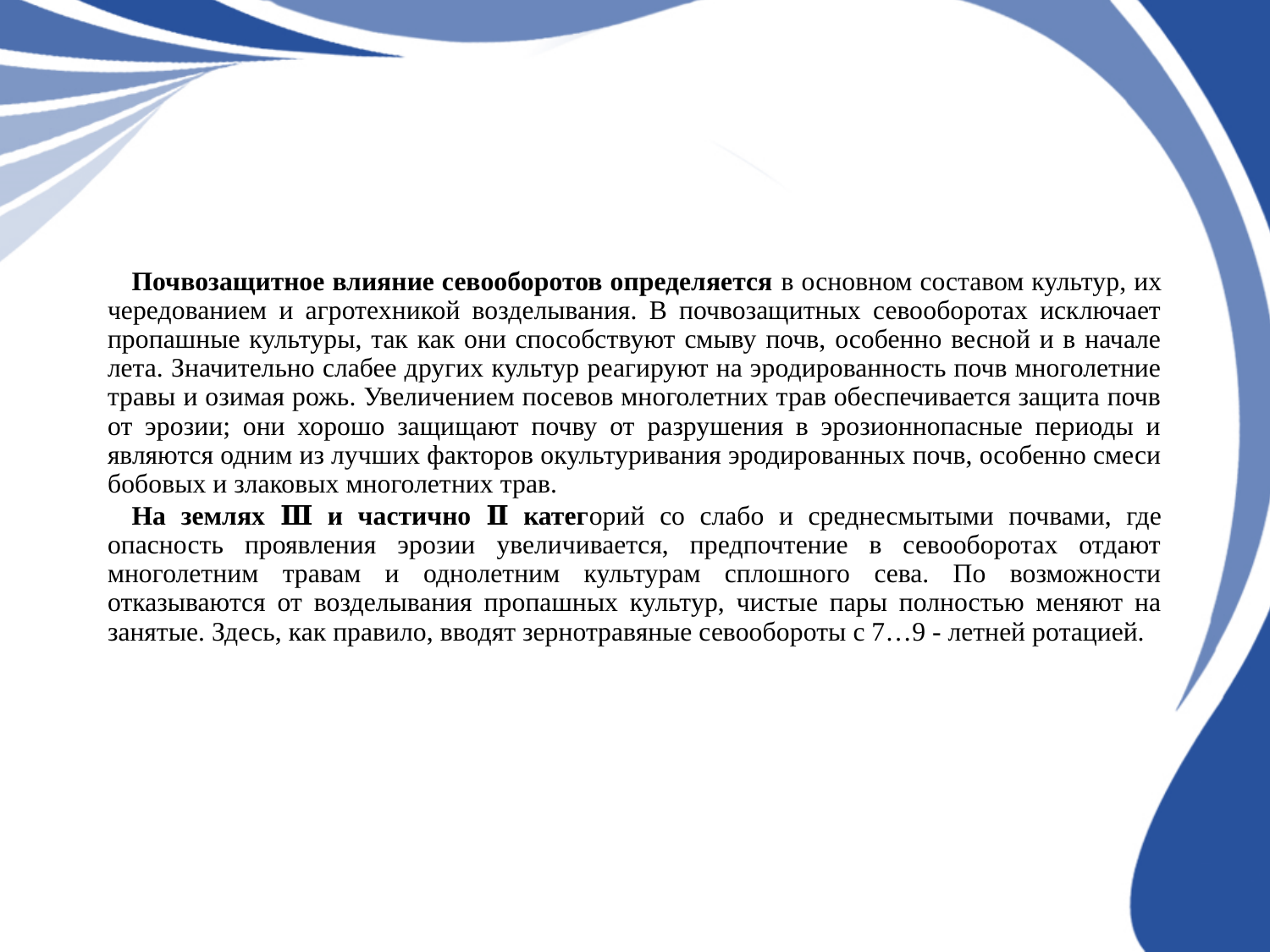

Почвозащитное влияние севооборотов определяется в основном составом культур, их чередованием и агротехникой возделывания. В почвозащитных севооборотах исключает пропашные культуры, так как они способствуют смыву почв, особенно весной и в начале лета. Значительно слабее других культур реагируют на эродированность почв многолетние травы и озимая рожь. Увеличением посевов многолетних трав обеспечивается защита почв от эрозии; они хорошо защищают почву от разрушения в эрозионнопасные периоды и являются одним из лучших факторов окультуривания эродированных почв, особенно смеси бобовых и злаковых многолетних трав.
	На землях Ⅲ и частично Ⅱ категорий со слабо и среднесмытыми почвами, где опасность проявления эрозии увеличивается, предпочтение в севооборотах отдают многолетним травам и однолетним культурам сплошного сева. По возможности отказываются от возделывания пропашных культур, чистые пары полностью меняют на занятые. Здесь, как правило, вводят зернотравяные севообороты с 7…9 - летней ротацией.